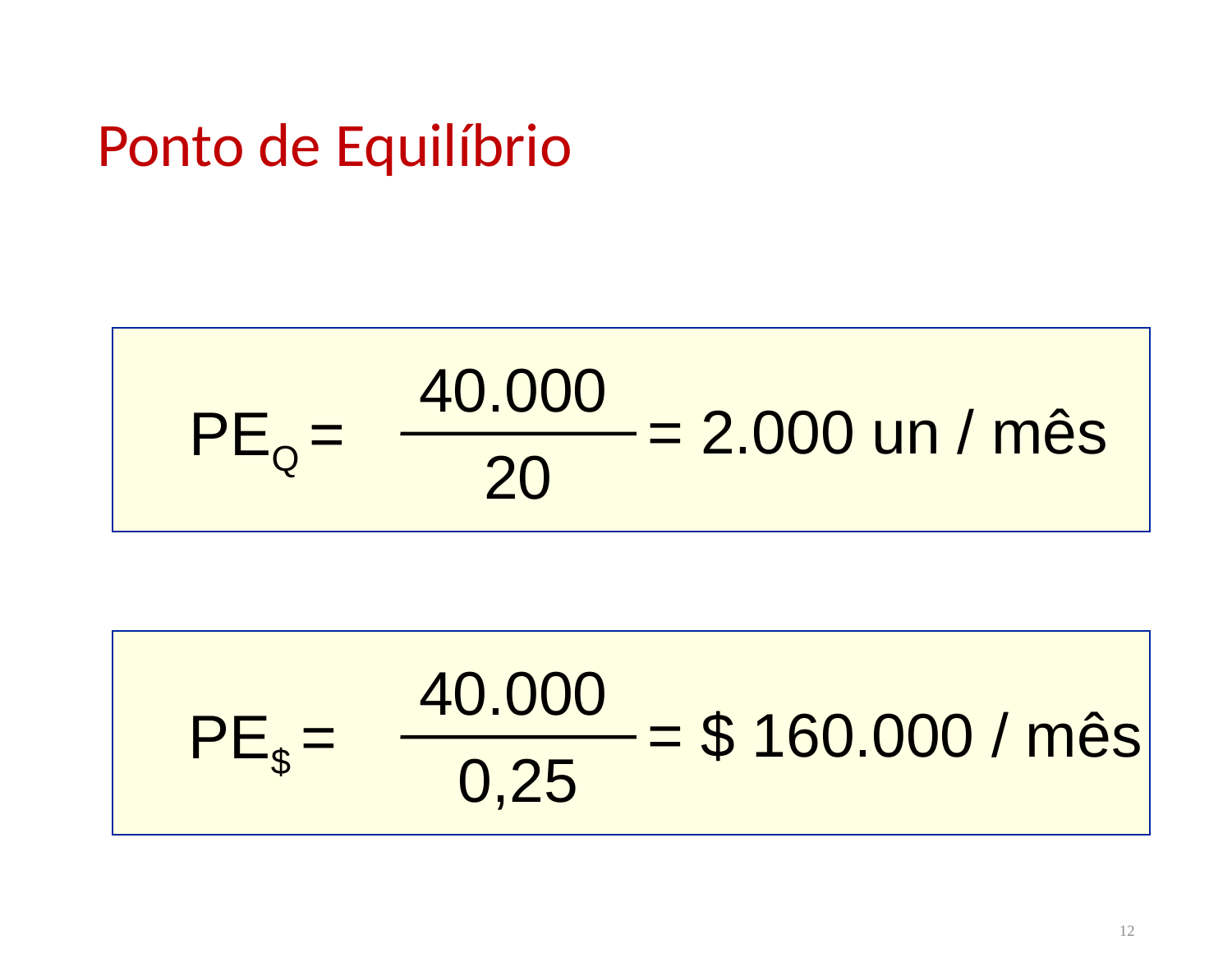

# Ponto de Equilíbrio

40.000
= 2.000 un / mês
PEQ =
20

40.000
= $ 160.000 / mês
PE$ =
0,25

12